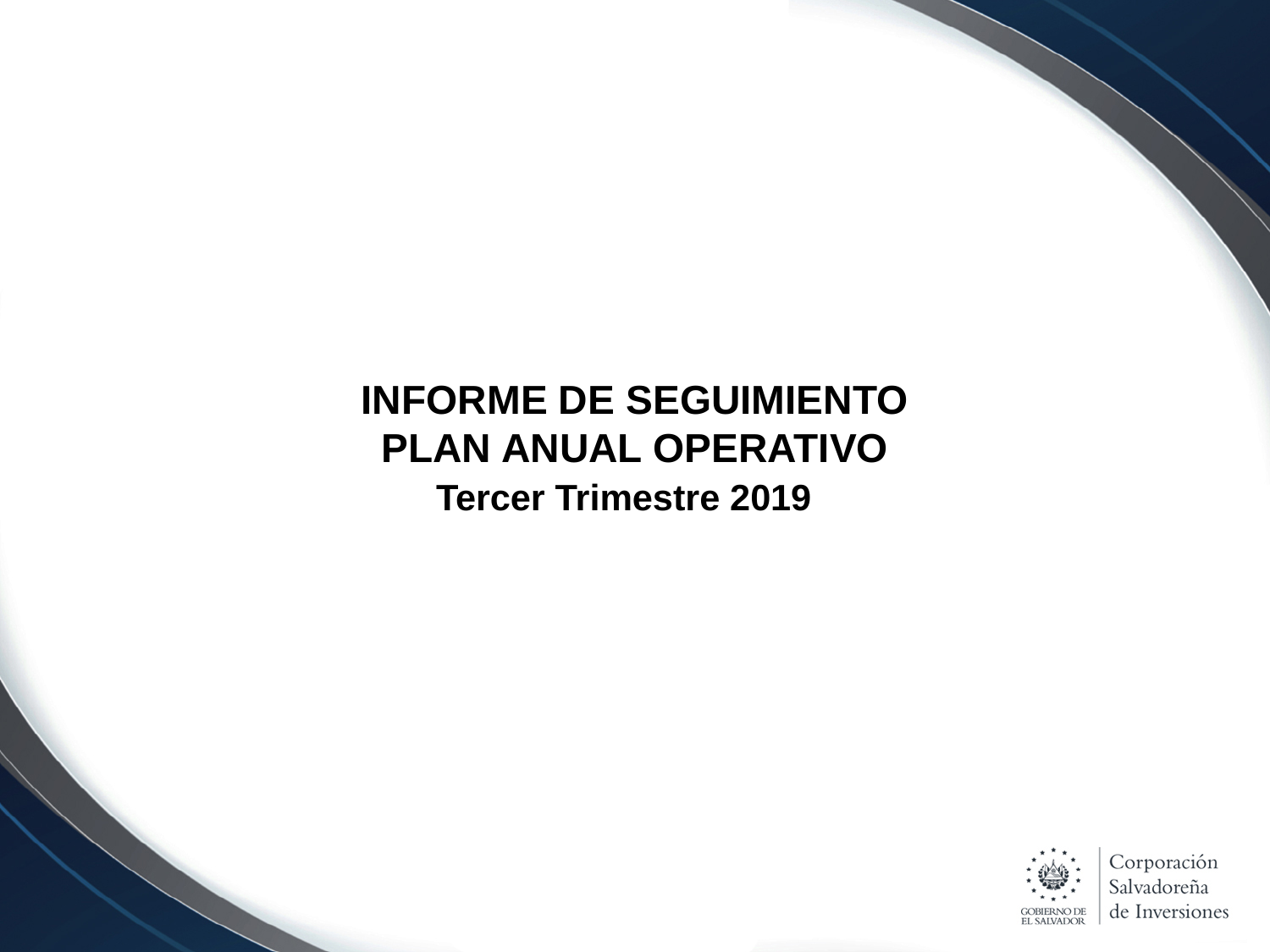

# INFORME DE SEGUIMIENTO PLAN ANUAL OPERATIVO Tercer Trimestre 2019